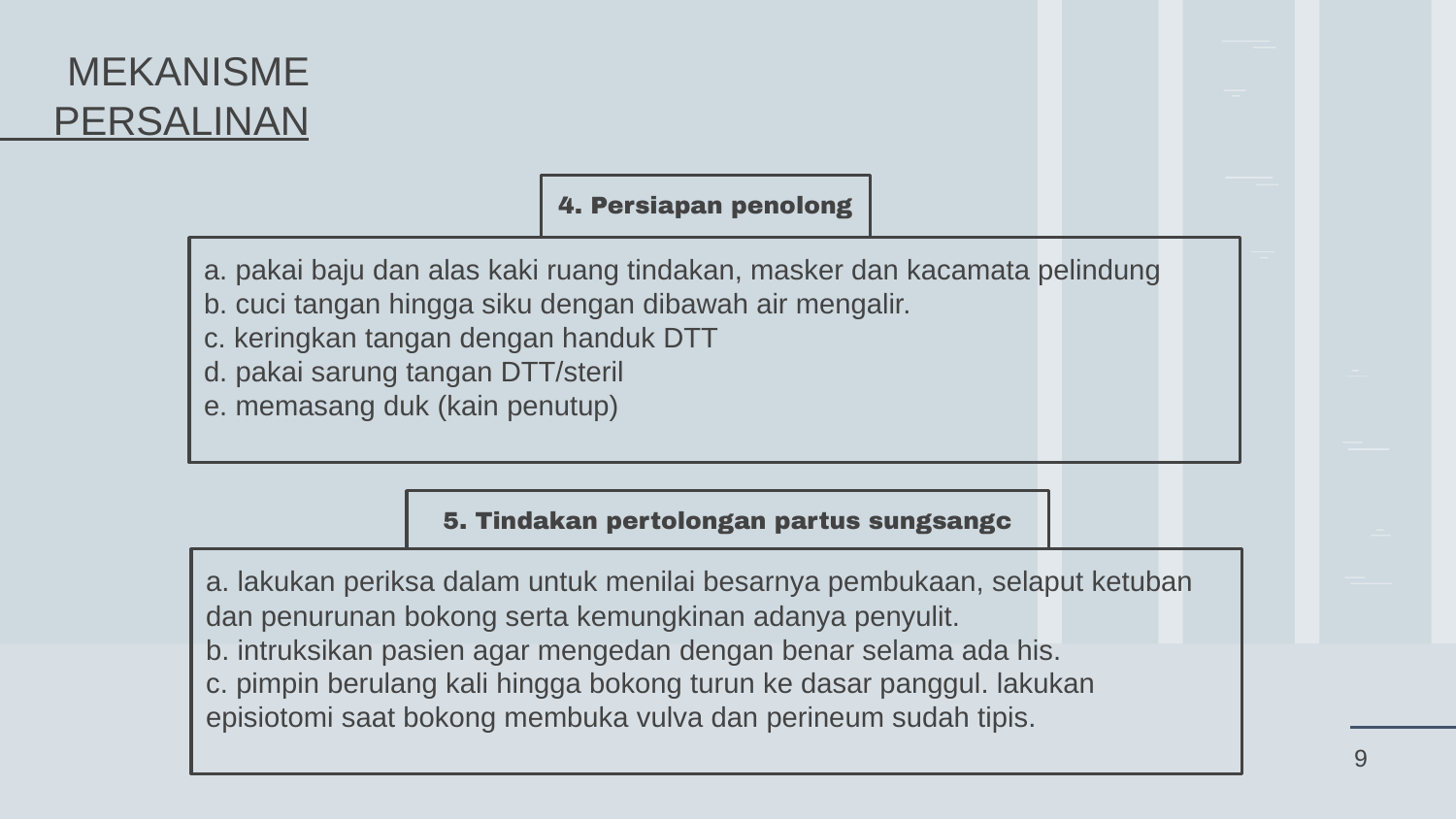

# MEKANISME PERSALINAN
4. Persiapan penolong
a. pakai baju dan alas kaki ruang tindakan, masker dan kacamata pelindung
b. cuci tangan hingga siku dengan dibawah air mengalir.
c. keringkan tangan dengan handuk DTT
d. pakai sarung tangan DTT/steril
e. memasang duk (kain penutup)
5. Tindakan pertolongan partus sungsangc
a. lakukan periksa dalam untuk menilai besarnya pembukaan, selaput ketuban dan penurunan bokong serta kemungkinan adanya penyulit.
b. intruksikan pasien agar mengedan dengan benar selama ada his.
c. pimpin berulang kali hingga bokong turun ke dasar panggul. lakukan episiotomi saat bokong membuka vulva dan perineum sudah tipis.
9